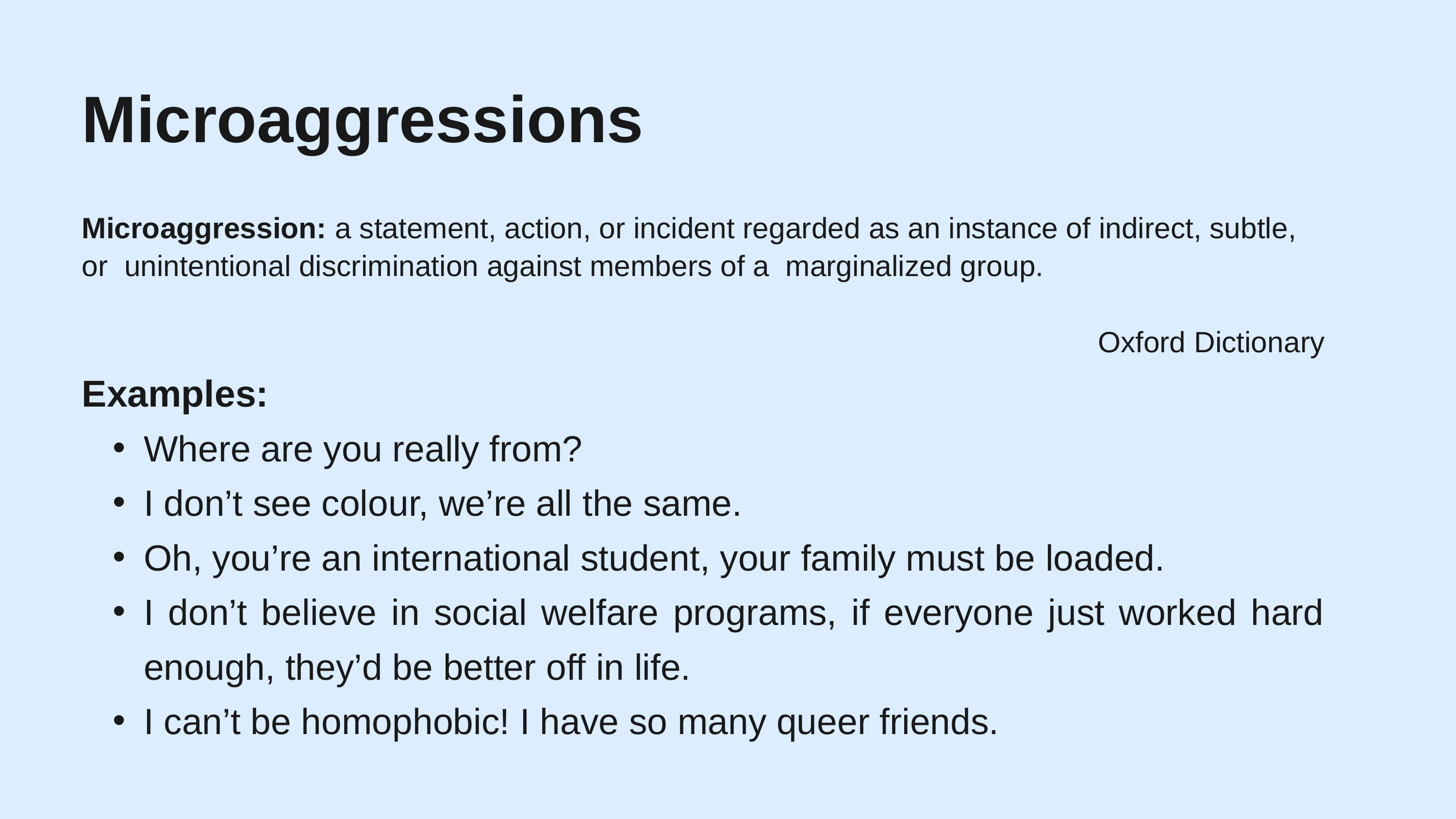

Microaggressions
Microaggression: a statement, action, or incident regarded as an instance of indirect, subtle, or  unintentional discrimination against members of a  marginalized group.

Oxford Dictionary
Examples:
Where are you really from?
I don’t see colour, we’re all the same.
Oh, you’re an international student, your family must be loaded.
I don’t believe in social welfare programs, if everyone just worked hard enough, they’d be better off in life.
I can’t be homophobic! I have so many queer friends.